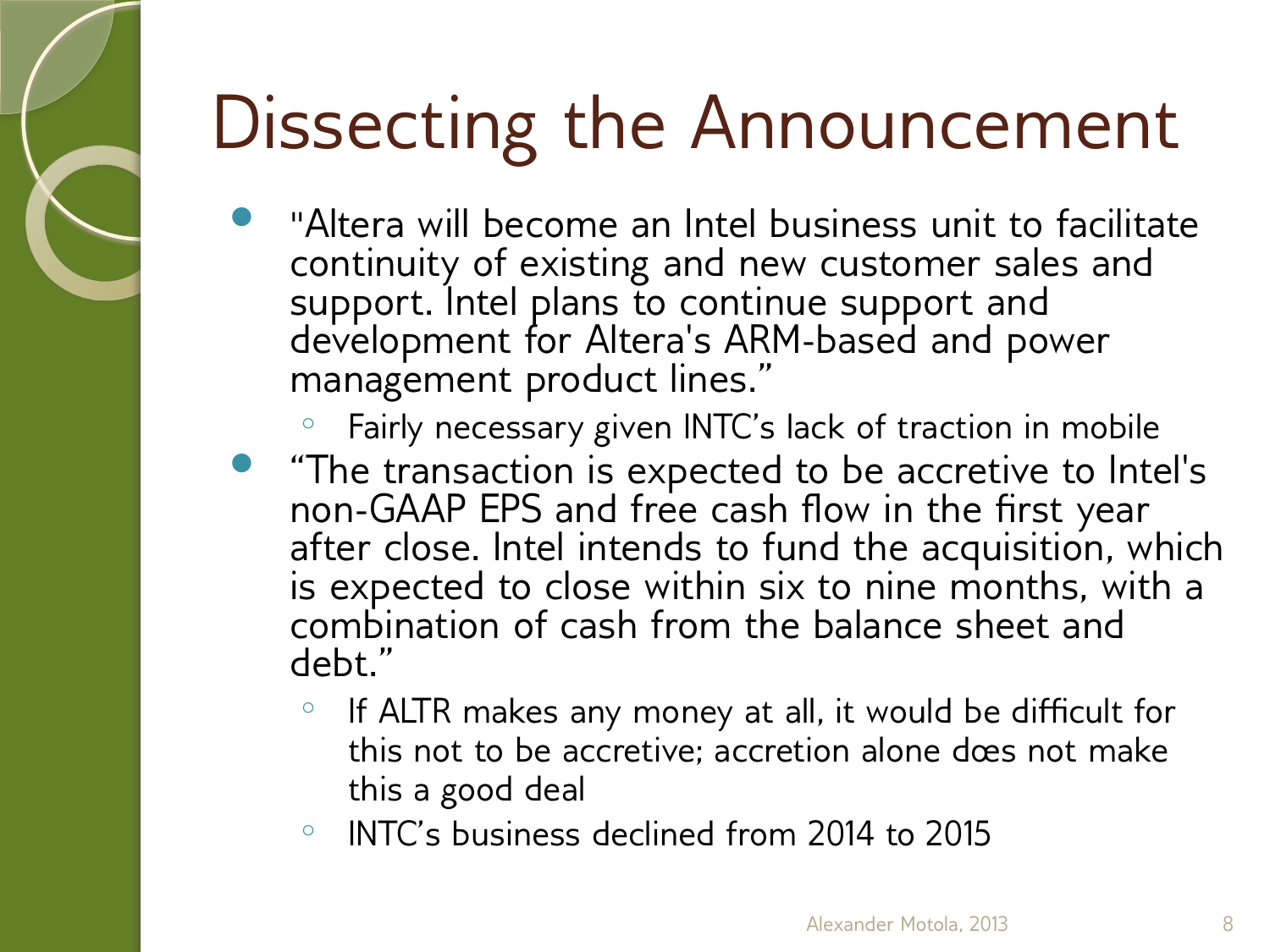

# Dissecting the Announcement
"Altera will become an Intel business unit to facilitate continuity of existing and new customer sales and support. Intel plans to continue support and development for Altera's ARM-based and power management product lines.”
Fairly necessary given INTC’s lack of traction in mobile
“The transaction is expected to be accretive to Intel's non-GAAP EPS and free cash flow in the first year after close. Intel intends to fund the acquisition, which is expected to close within six to nine months, with a combination of cash from the balance sheet and debt.”
If ALTR makes any money at all, it would be difficult for this not to be accretive; accretion alone does not make this a good deal
INTC’s business declined from 2014 to 2015
Alexander Motola, 2013
8